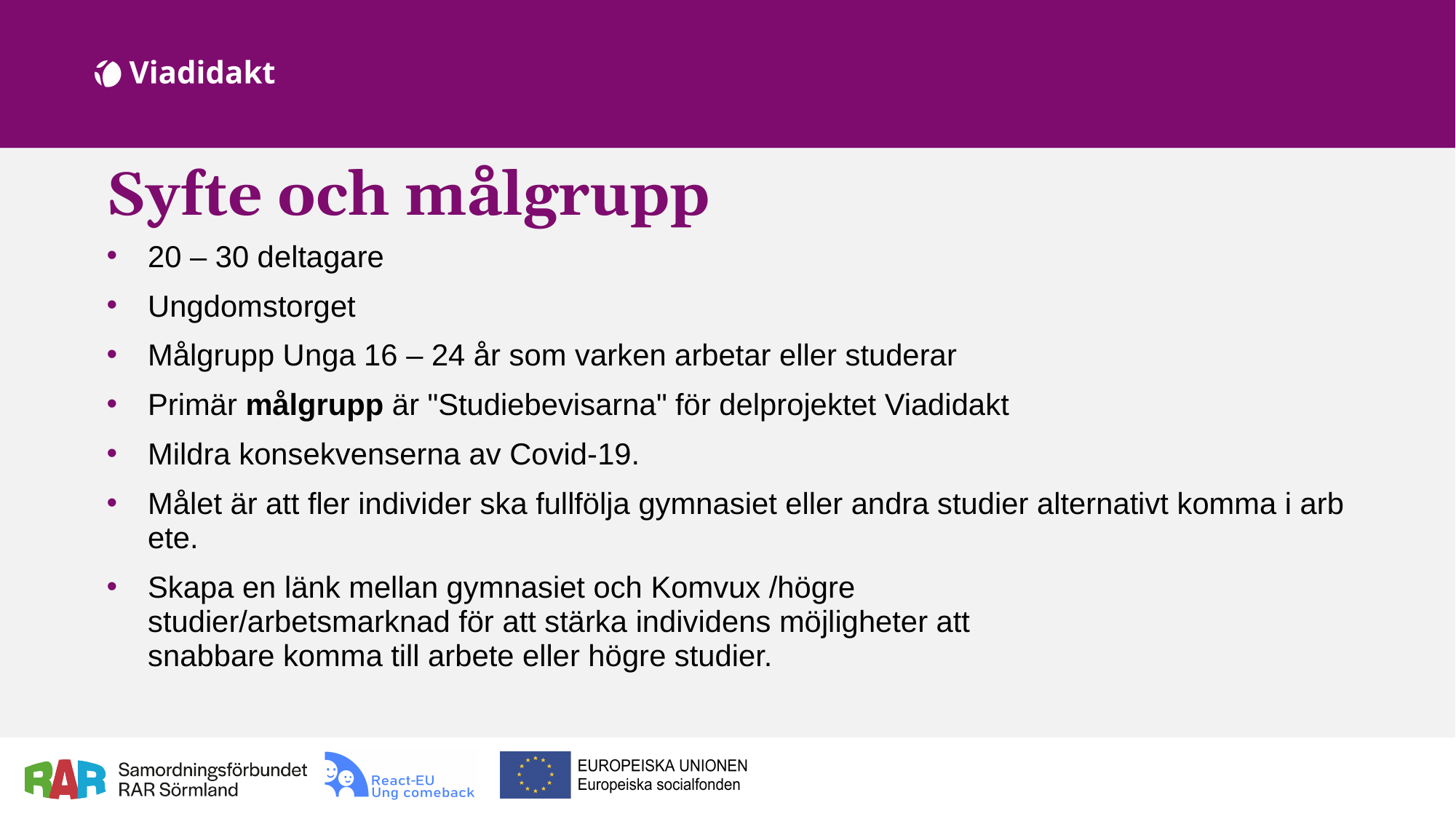

Syfte och målgrupp
20 – 30 deltagare​
Ungdomstorget​
Målgrupp Unga 16 – 24 år som varken arbetar eller studerar
Primär målgrupp är "Studiebevisarna" för delprojektet Viadidakt​
Mildra konsekvenserna av Covid-19.
Målet är att fler individer ska fullfölja gymnasiet eller andra studier alternativt komma i arbete.
Skapa en länk mellan gymnasiet och Komvux /högre ​
studier/arbetsmarknad för att stärka individens möjligheter att ​
snabbare komma till arbete eller högre studier.